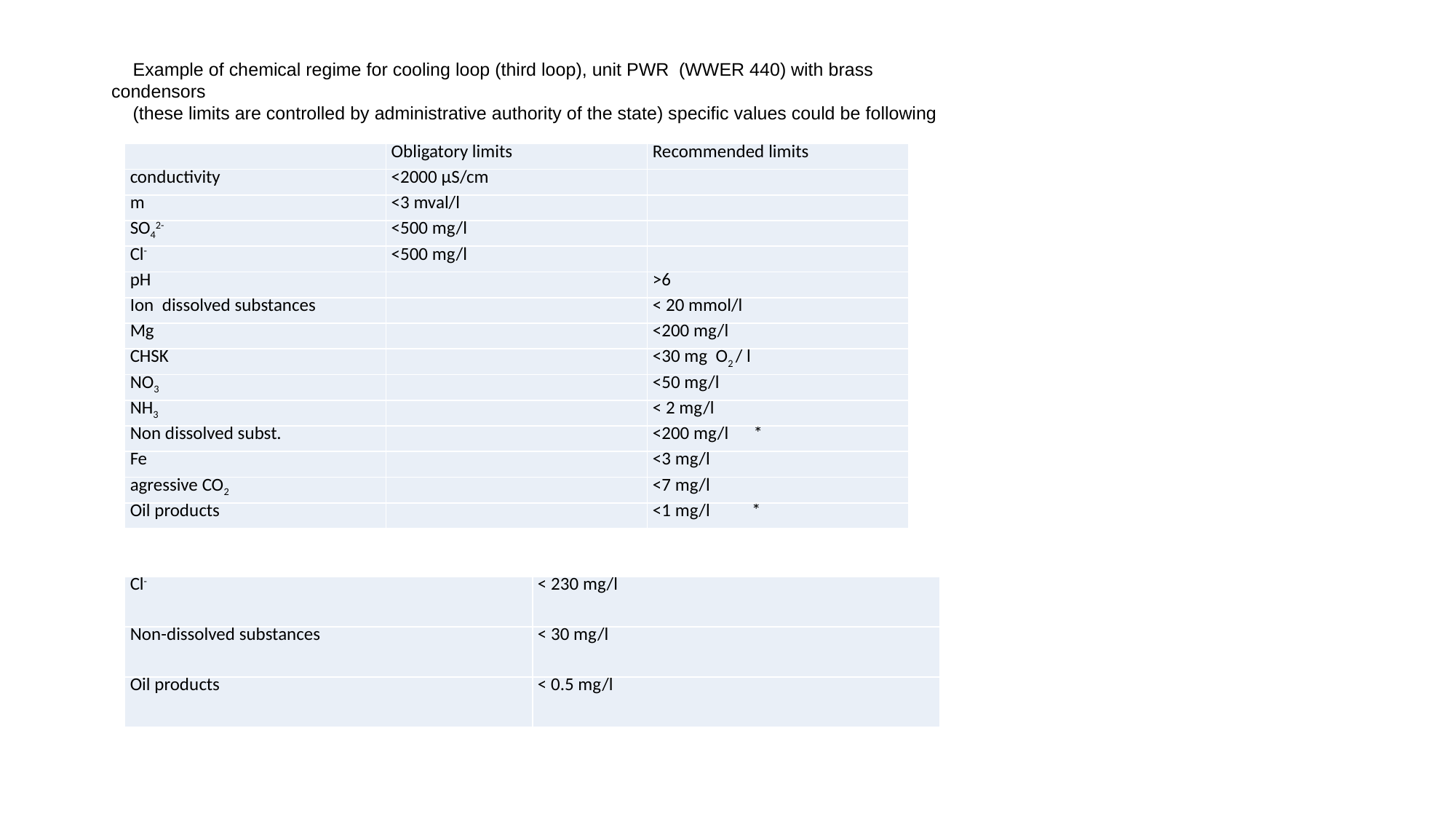

Example of chemical regime for cooling loop (third loop), unit PWR  (WWER 440) with brass condensors
(these limits are controlled by administrative authority of the state) specific values could be following

|  | Obligatory limits | Recommended limits |
| --- | --- | --- |
| conductivity | <2000 μS/cm |  |
| m | <3 mval/l |  |
| SO42- | <500 mg/l |  |
| Cl- | <500 mg/l |  |
| pH |  | >6 |
| Ion dissolved substances |  | < 20 mmol/l |
| Mg |  | <200 mg/l |
| CHSK |  | <30 mg O2 / l |
| NO3 |  | <50 mg/l |
| NH3 |  | < 2 mg/l |
| Non dissolved subst. |  | <200 mg/l \* |
| Fe |  | <3 mg/l |
| agressive CO2 |  | <7 mg/l |
| Oil products |  | <1 mg/l \* |
| Cl- | < 230 mg/l |
| --- | --- |
| Non-dissolved substances | < 30 mg/l |
| Oil products | < 0.5 mg/l |